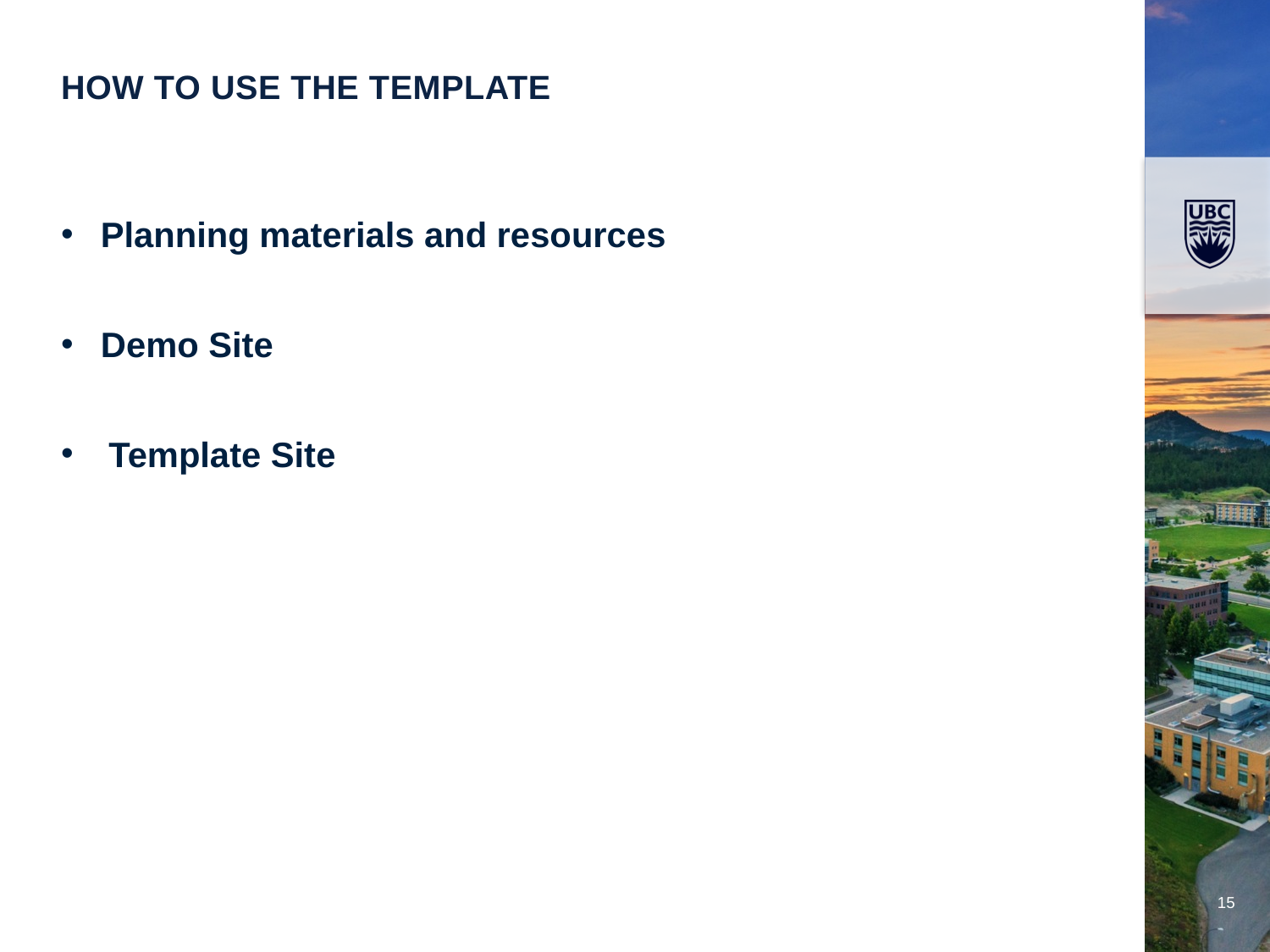

How to use the template

Planning materials and resources
Demo Site

Template Site